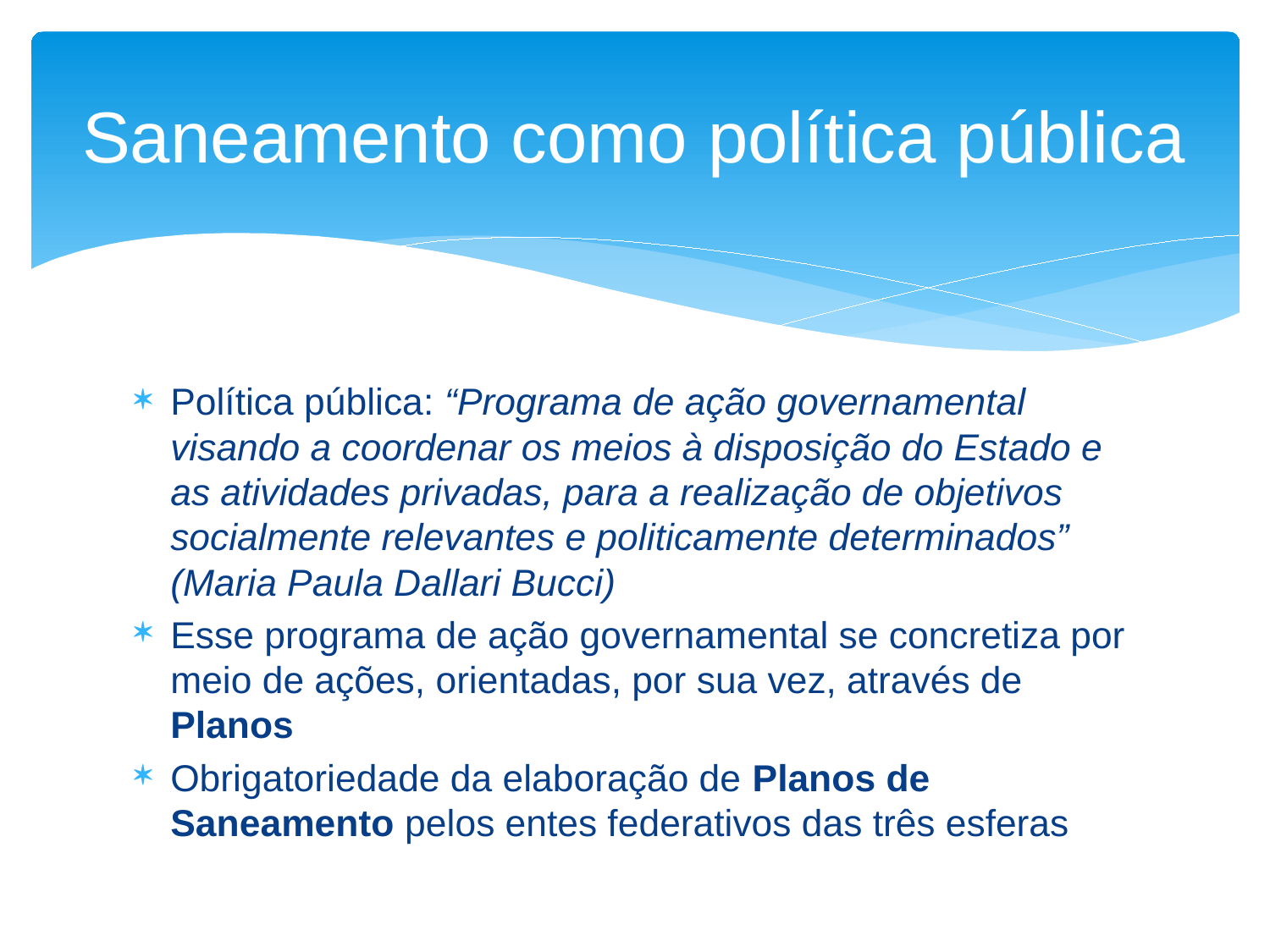

# Saneamento como política pública
Política pública: “Programa de ação governamental visando a coordenar os meios à disposição do Estado e as atividades privadas, para a realização de objetivos socialmente relevantes e politicamente determinados” (Maria Paula Dallari Bucci)
Esse programa de ação governamental se concretiza por meio de ações, orientadas, por sua vez, através de Planos
Obrigatoriedade da elaboração de Planos de Saneamento pelos entes federativos das três esferas